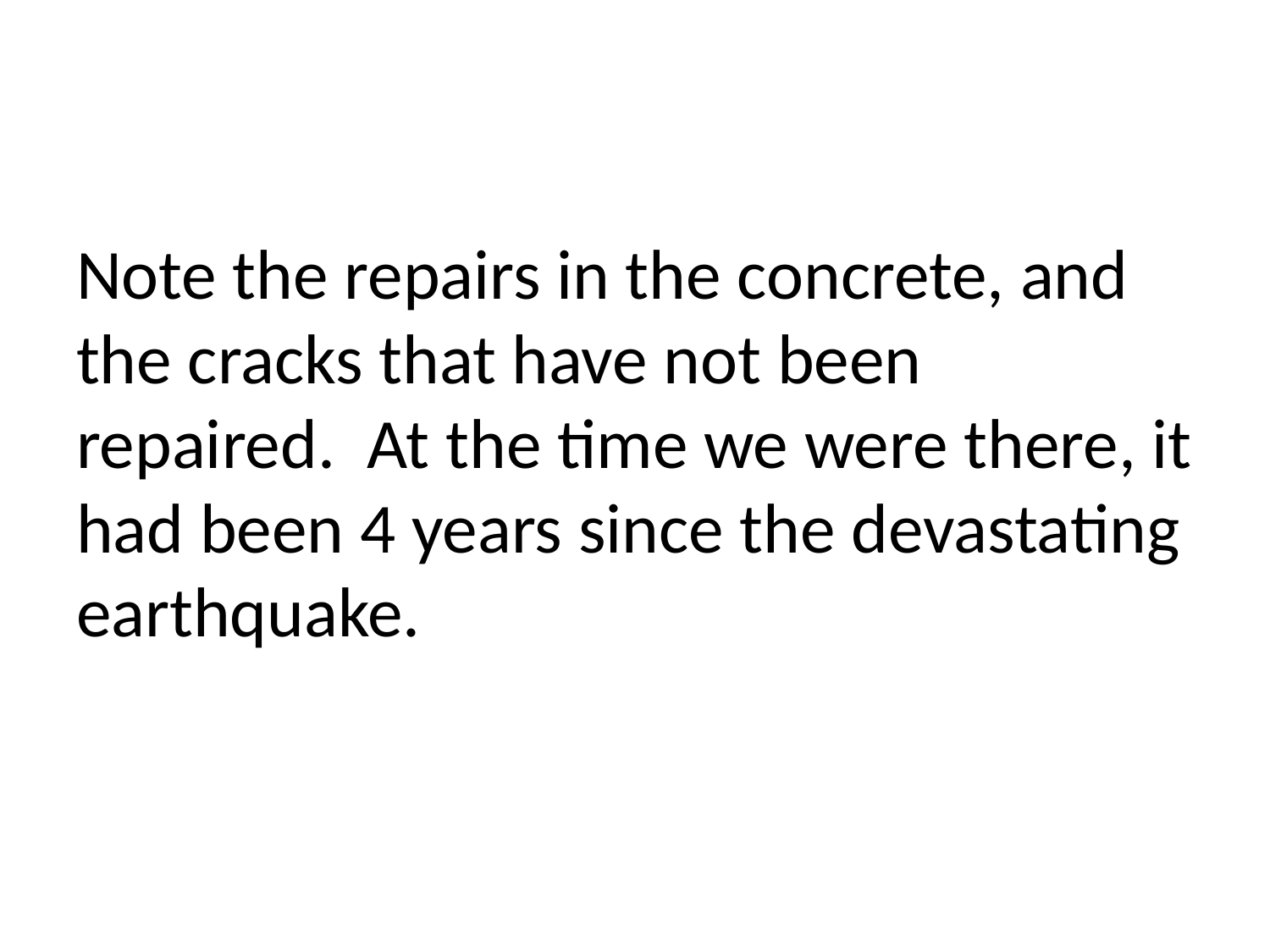

Note the repairs in the concrete, and the cracks that have not been repaired.  At the time we were there, it had been 4 years since the devastating earthquake.